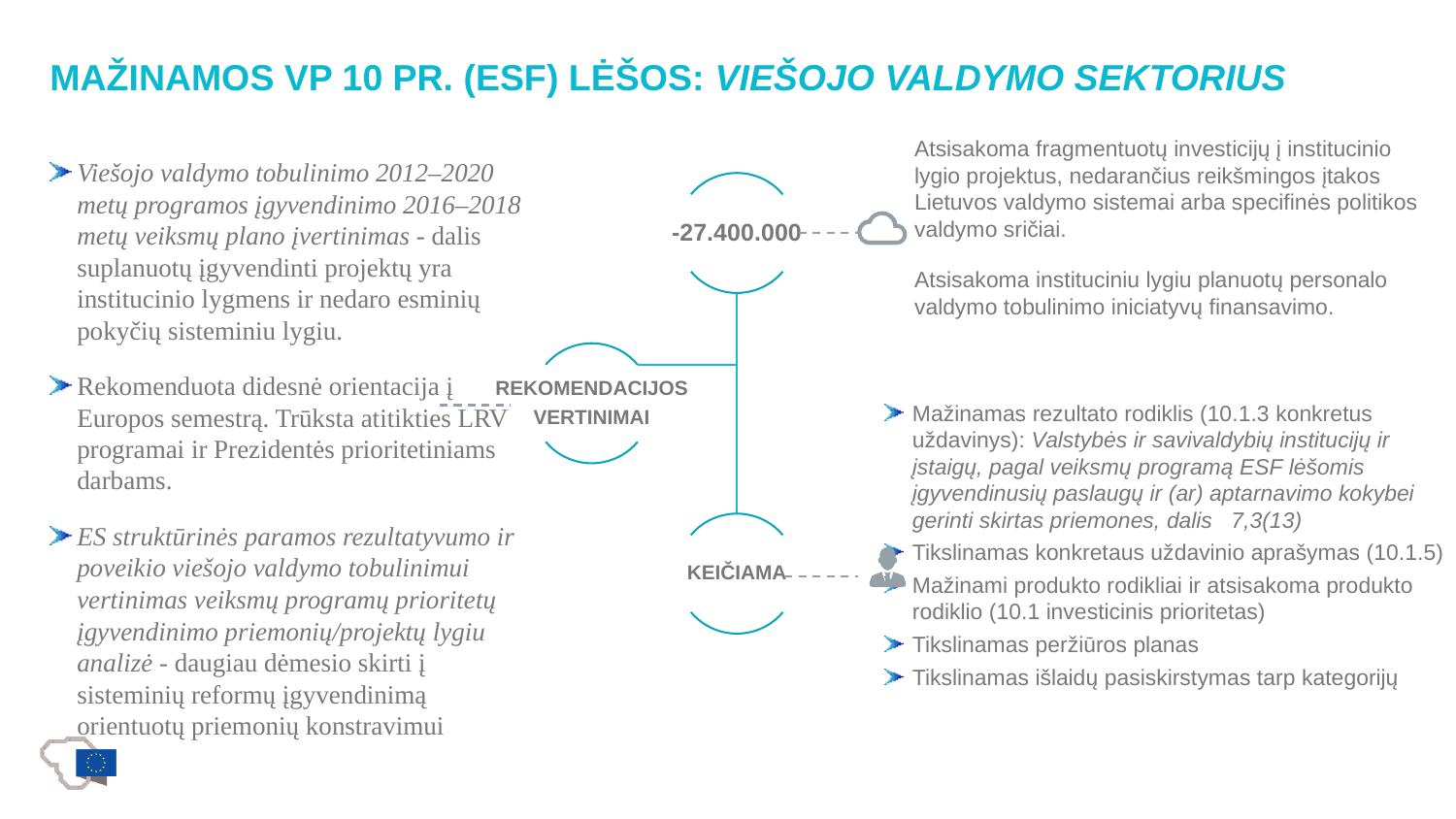

Mažinamos Vp 10 pr. (ESF) lėšos: VIEŠOJO VALDYMO SEKTORIUS
Atsisakoma fragmentuotų investicijų į institucinio lygio projektus, nedarančius reikšmingos įtakos Lietuvos valdymo sistemai arba specifinės politikos valdymo sričiai.
Atsisakoma instituciniu lygiu planuotų personalo valdymo tobulinimo iniciatyvų finansavimo.
Viešojo valdymo tobulinimo 2012–2020 metų programos įgyvendinimo 2016–2018 metų veiksmų plano įvertinimas - dalis suplanuotų įgyvendinti projektų yra institucinio lygmens ir nedaro esminių pokyčių sisteminiu lygiu.
Rekomenduota didesnė orientacija į Europos semestrą. Trūksta atitikties LRV programai ir Prezidentės prioritetiniams darbams.
ES struktūrinės paramos rezultatyvumo ir poveikio viešojo valdymo tobulinimui vertinimas veiksmų programų prioritetų įgyvendinimo priemonių/projektų lygiu analizė - daugiau dėmesio skirti į sisteminių reformų įgyvendinimą orientuotų priemonių konstravimui
-27.400.000
KEIČIAMA
REKOMENDACIJOS
VERTINIMAI

Mažinamas rezultato rodiklis (10.1.3 konkretus uždavinys): Valstybės ir savivaldybių institucijų ir įstaigų, pagal veiksmų programą ESF lėšomis įgyvendinusių paslaugų ir (ar) aptarnavimo kokybei gerinti skirtas priemones, dalis   7,3(13)
Tikslinamas konkretaus uždavinio aprašymas (10.1.5)
Mažinami produkto rodikliai ir atsisakoma produkto rodiklio (10.1 investicinis prioritetas)
Tikslinamas peržiūros planas
Tikslinamas išlaidų pasiskirstymas tarp kategorijų